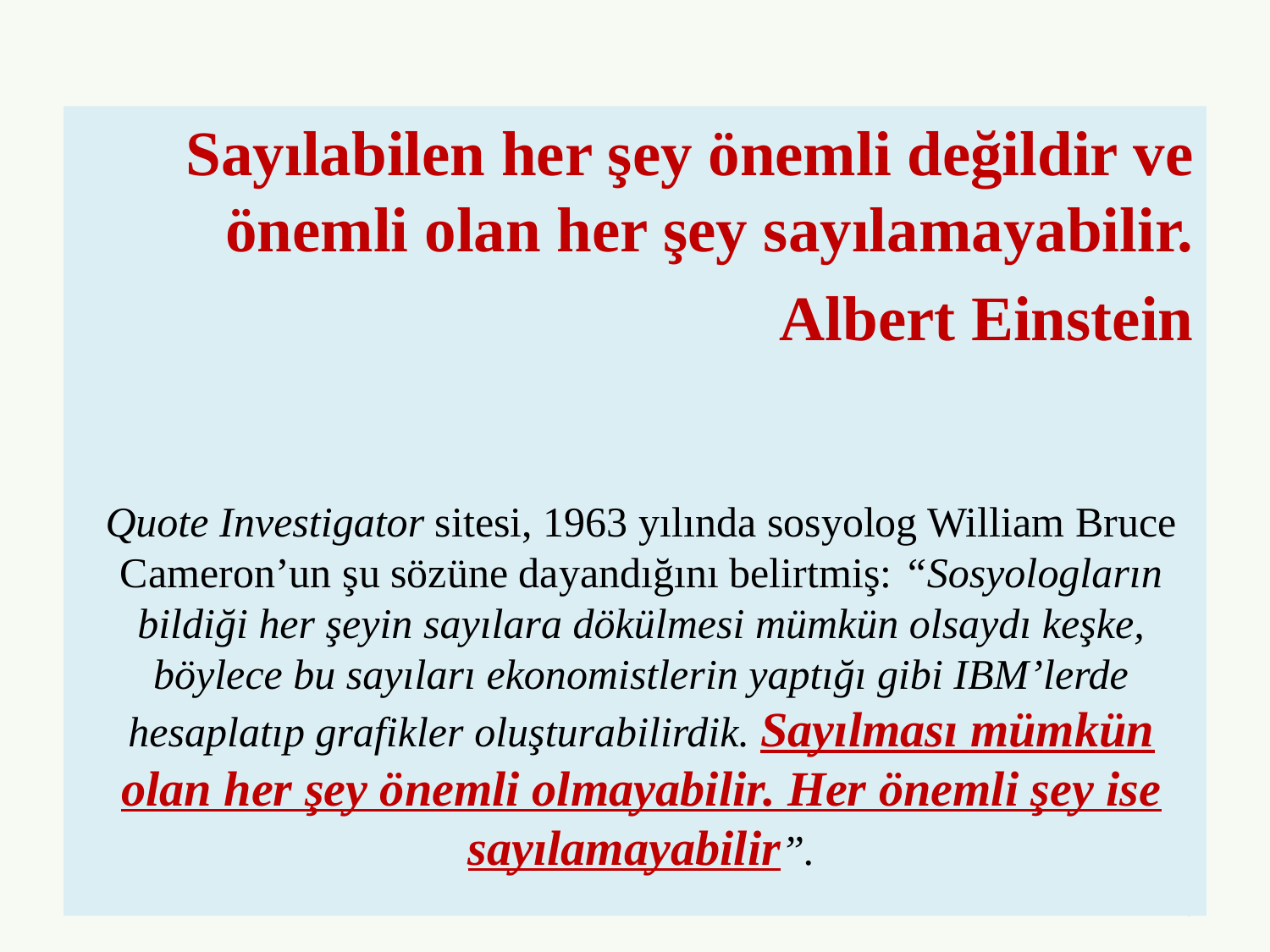

Sayılabilen her şey önemli değildir ve önemli olan her şey sayılamayabilir.
				Albert Einstein
Quote Investigator sitesi, 1963 yılında sosyolog William Bruce Cameron’un şu sözüne dayandığını belirtmiş: “Sosyologların bildiği her şeyin sayılara dökülmesi mümkün olsaydı keşke, böylece bu sayıları ekonomistlerin yaptığı gibi IBM’lerde hesaplatıp grafikler oluşturabilirdik. Sayılması mümkün olan her şey önemli olmayabilir. Her önemli şey ise sayılamayabilir”.
26